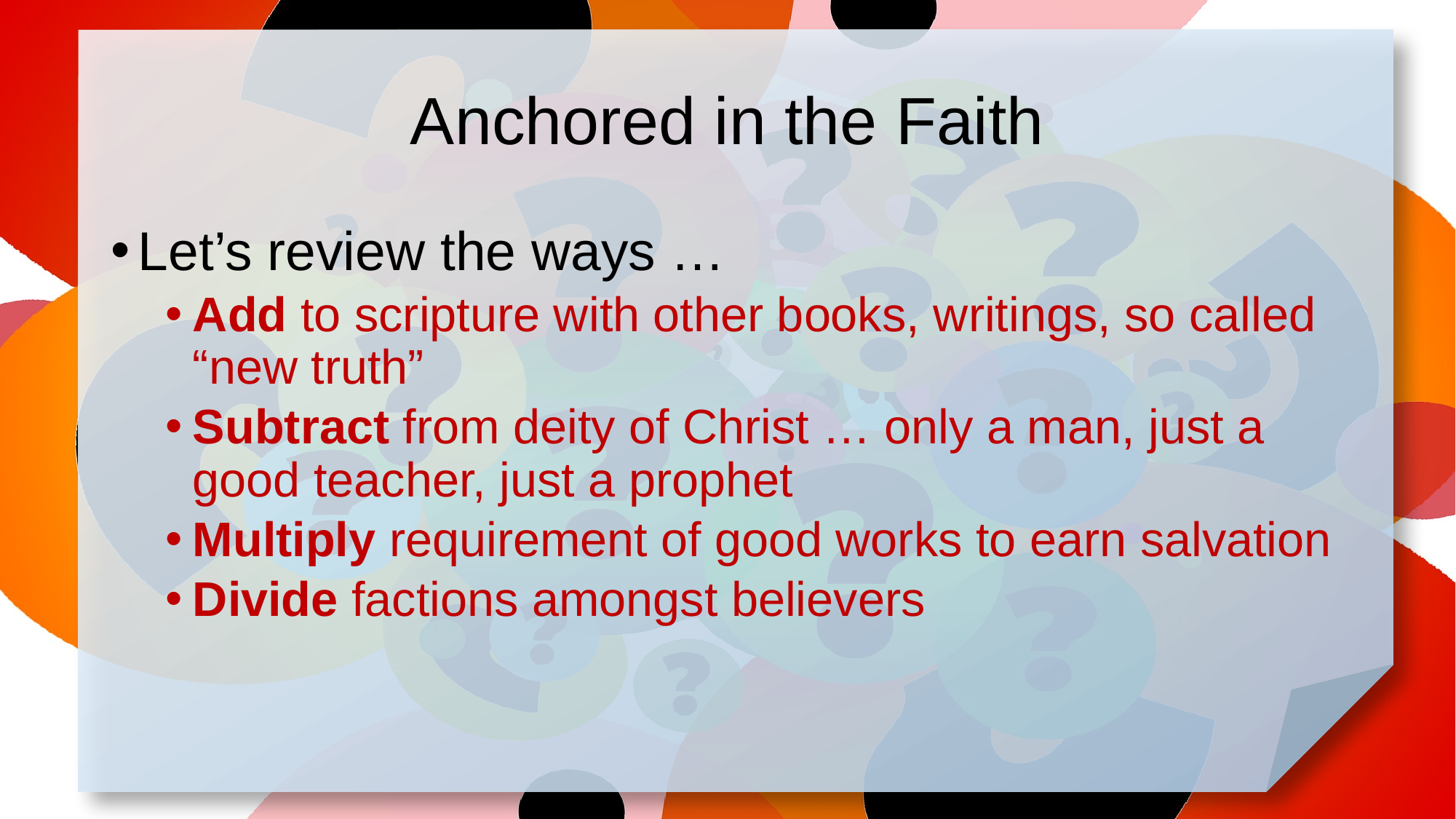

# Anchored in the Faith
Let’s review the ways …
Add to scripture with other books, writings, so called “new truth”
Subtract from deity of Christ … only a man, just a good teacher, just a prophet
Multiply requirement of good works to earn salvation
Divide factions amongst believers